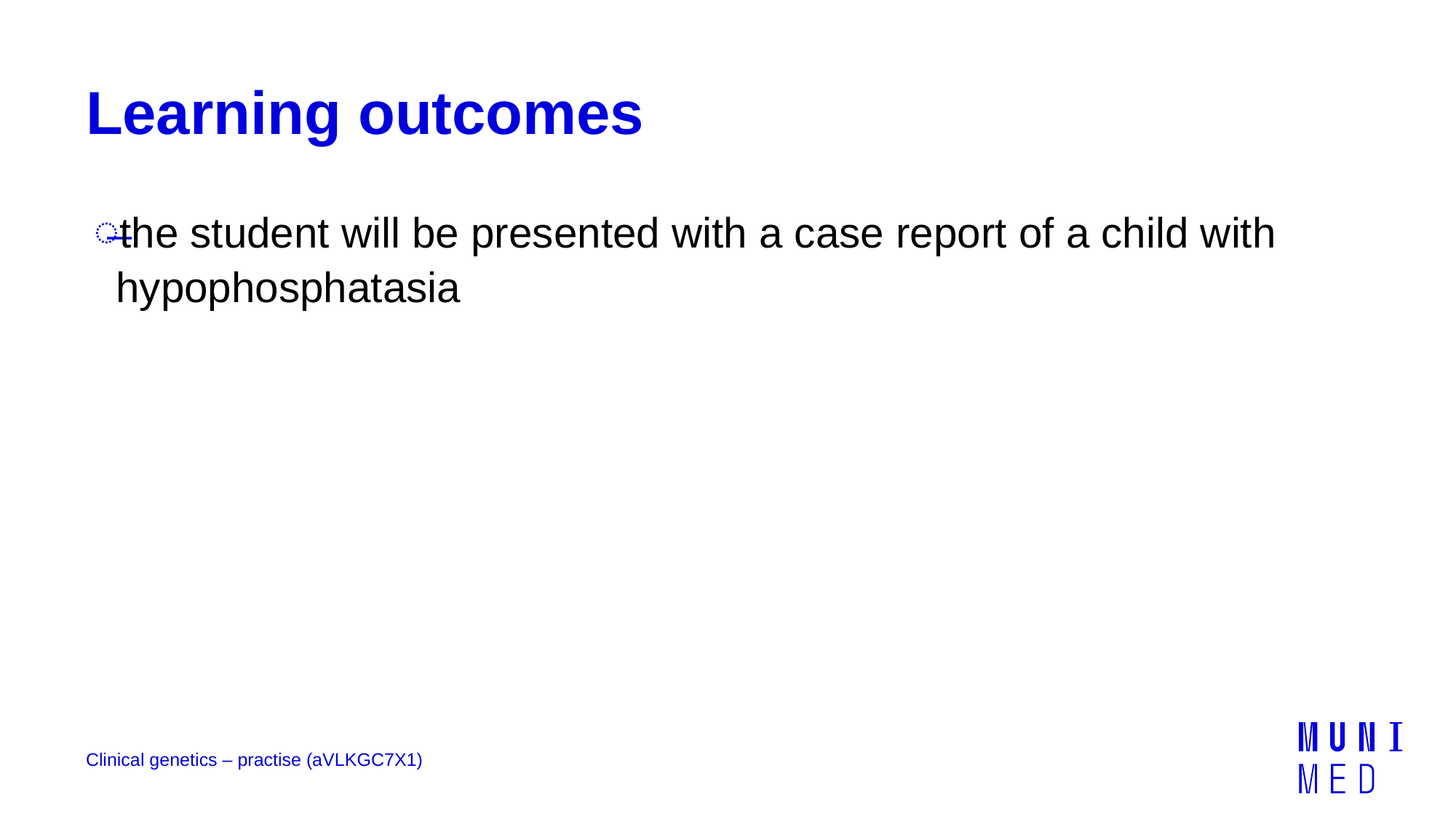

# Learning outcomes
the student will be presented with a case report of a child with hypophosphatasia
Clinical genetics – practise (aVLKGC7X1)